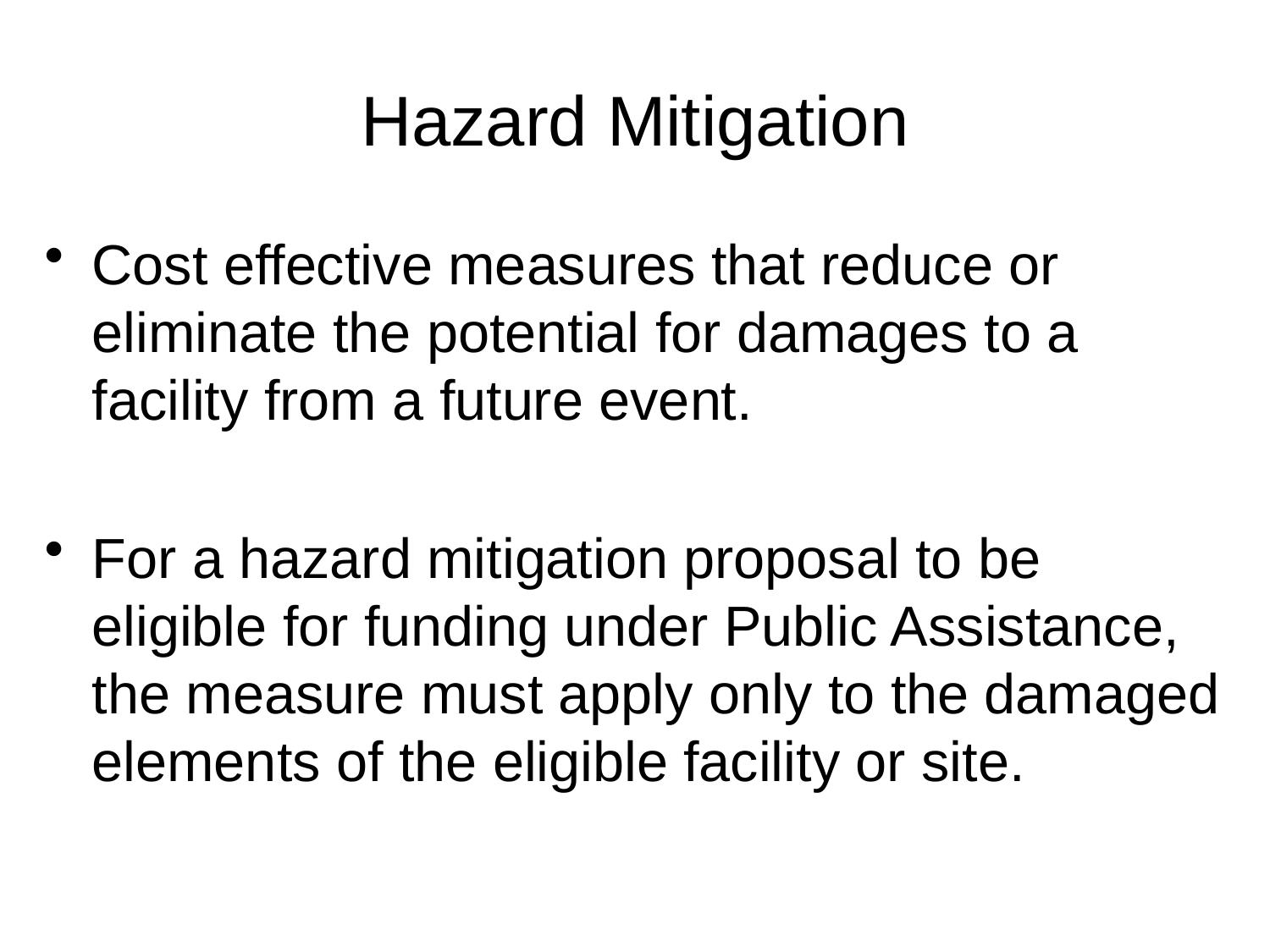

# Hazard Mitigation
Cost effective measures that reduce or eliminate the potential for damages to a facility from a future event.

For a hazard mitigation proposal to be eligible for funding under Public Assistance, the measure must apply only to the damaged elements of the eligible facility or site.